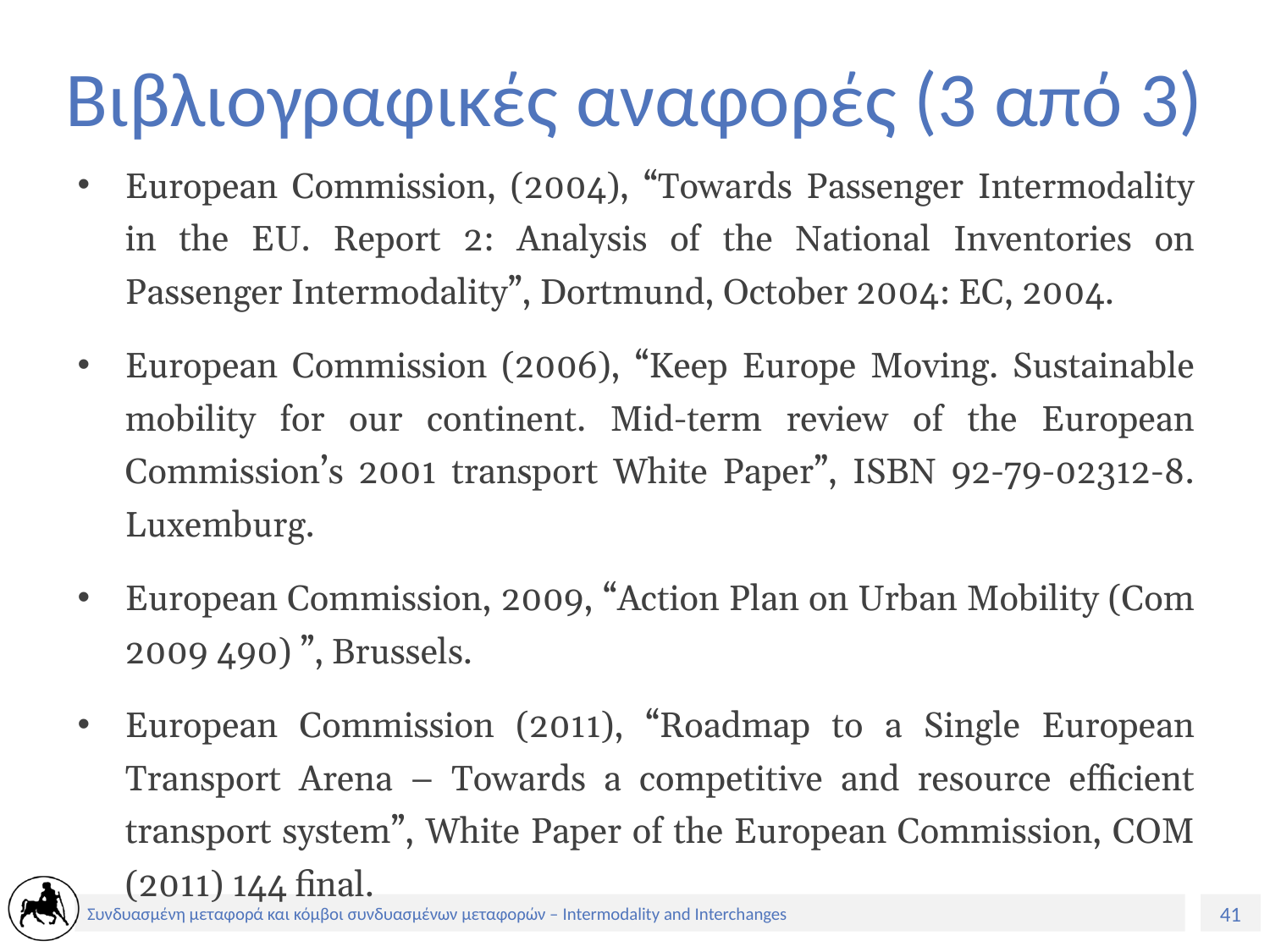

# Βιβλιογραφικές αναφορές (3 από 3)
European Commission, (2004), “Towards Passenger Intermodality in the EU. Report 2: Analysis of the National Inventories on Passenger Intermodality”, Dortmund, October 2004: EC, 2004.
European Commission (2006), “Keep Europe Moving. Sustainable mobility for our continent. Mid-term review of the European Commission’s 2001 transport White Paper”, ISBN 92-79-02312-8. Luxemburg.
European Commission, 2009, “Action Plan on Urban Mobility (Com 2009 490) ”, Brussels.
European Commission (2011), “Roadmap to a Single European Transport Arena – Towards a competitive and resource efficient transport system”, White Paper of the European Commission, COM (2011) 144 final.